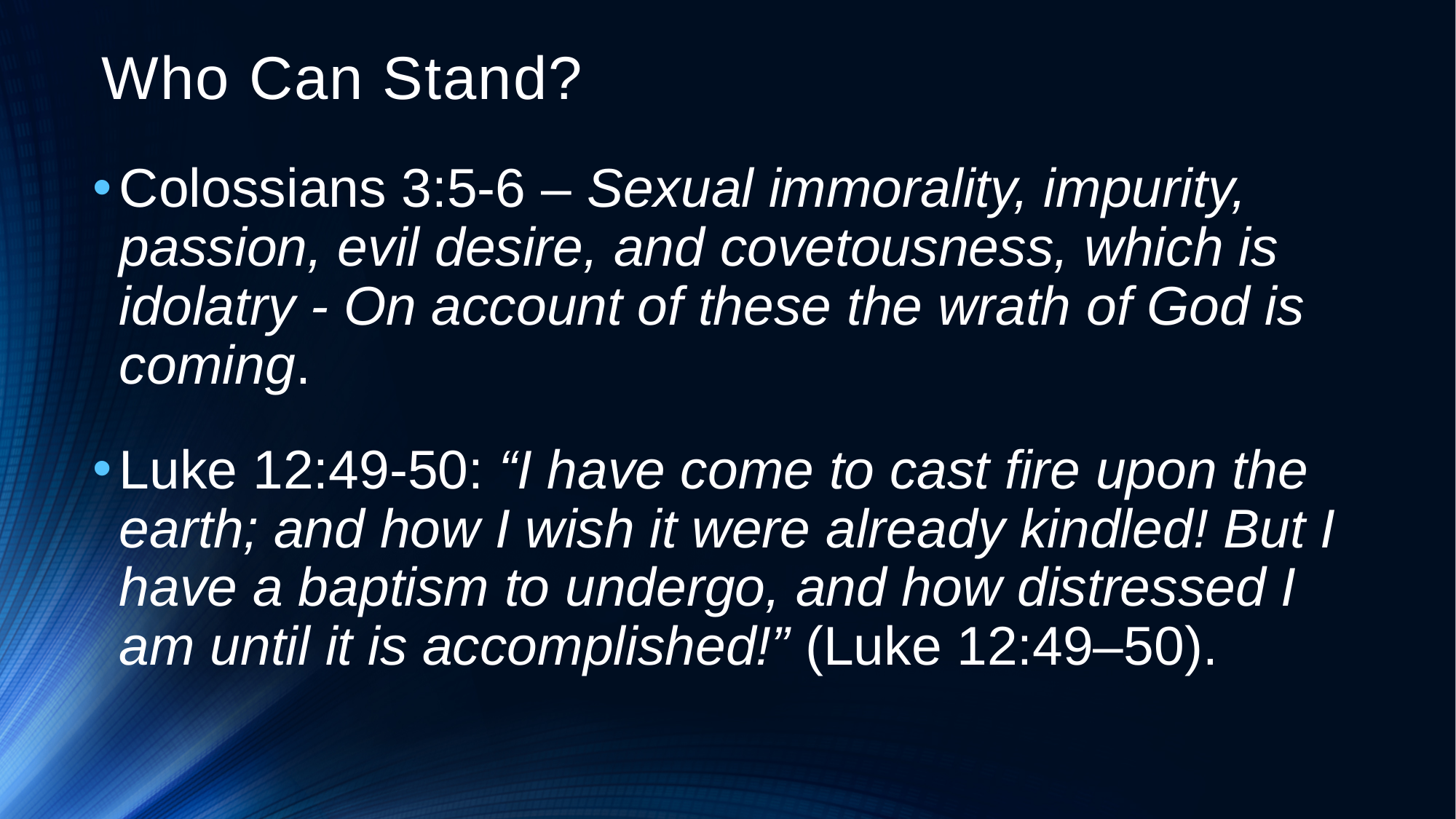

# Who Can Stand?
Colossians 3:5-6 – Sexual immorality, impurity, passion, evil desire, and covetousness, which is idolatry - On account of these the wrath of God is coming.
Luke 12:49-50: “I have come to cast fire upon the earth; and how I wish it were already kindled! But I have a baptism to undergo, and how distressed I am until it is accomplished!” (Luke 12:49–50).